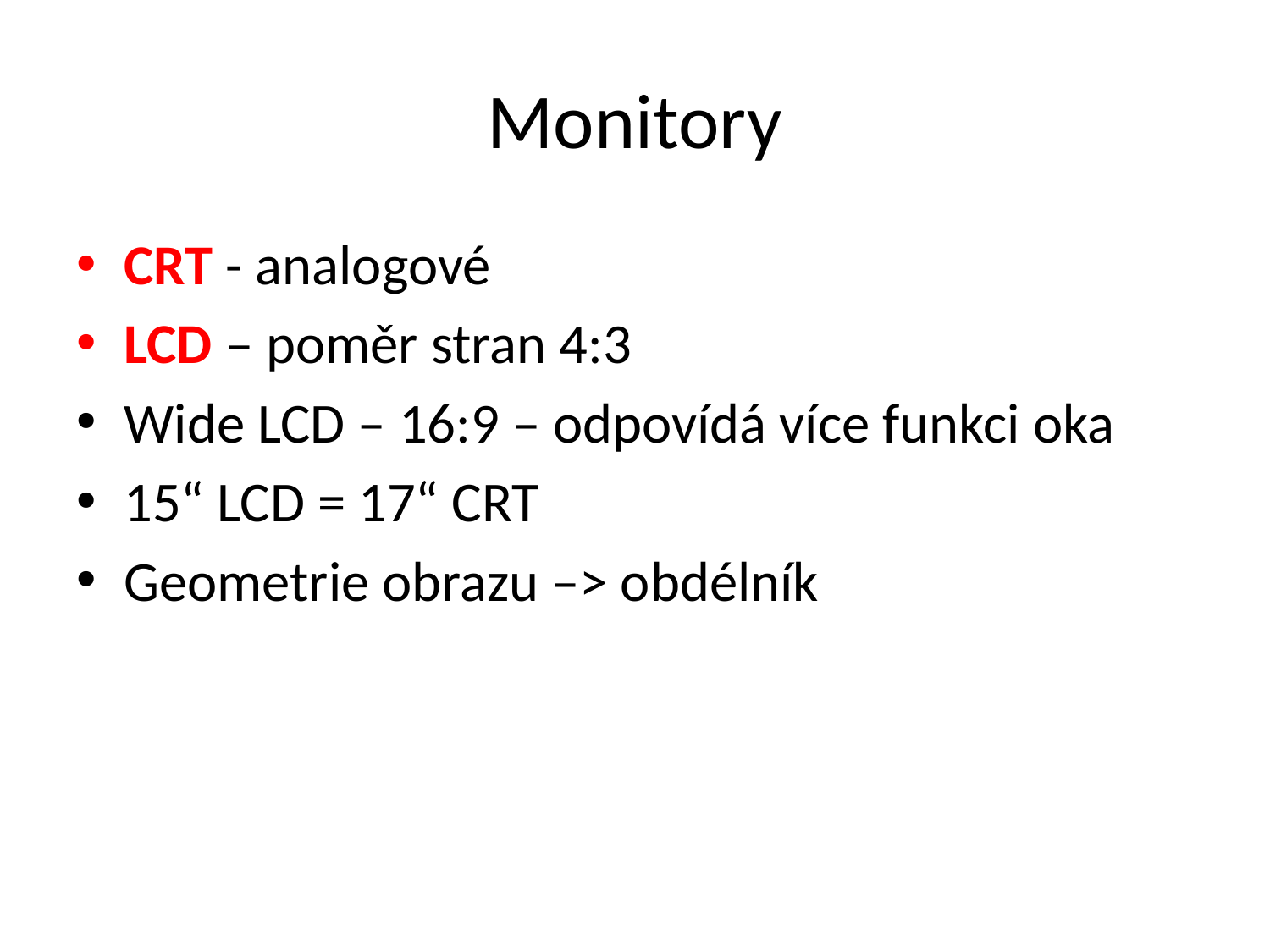

# Monitory
CRT - analogové
LCD – poměr stran 4:3
Wide LCD – 16:9 – odpovídá více funkci oka
15“ LCD = 17“ CRT
Geometrie obrazu –> obdélník